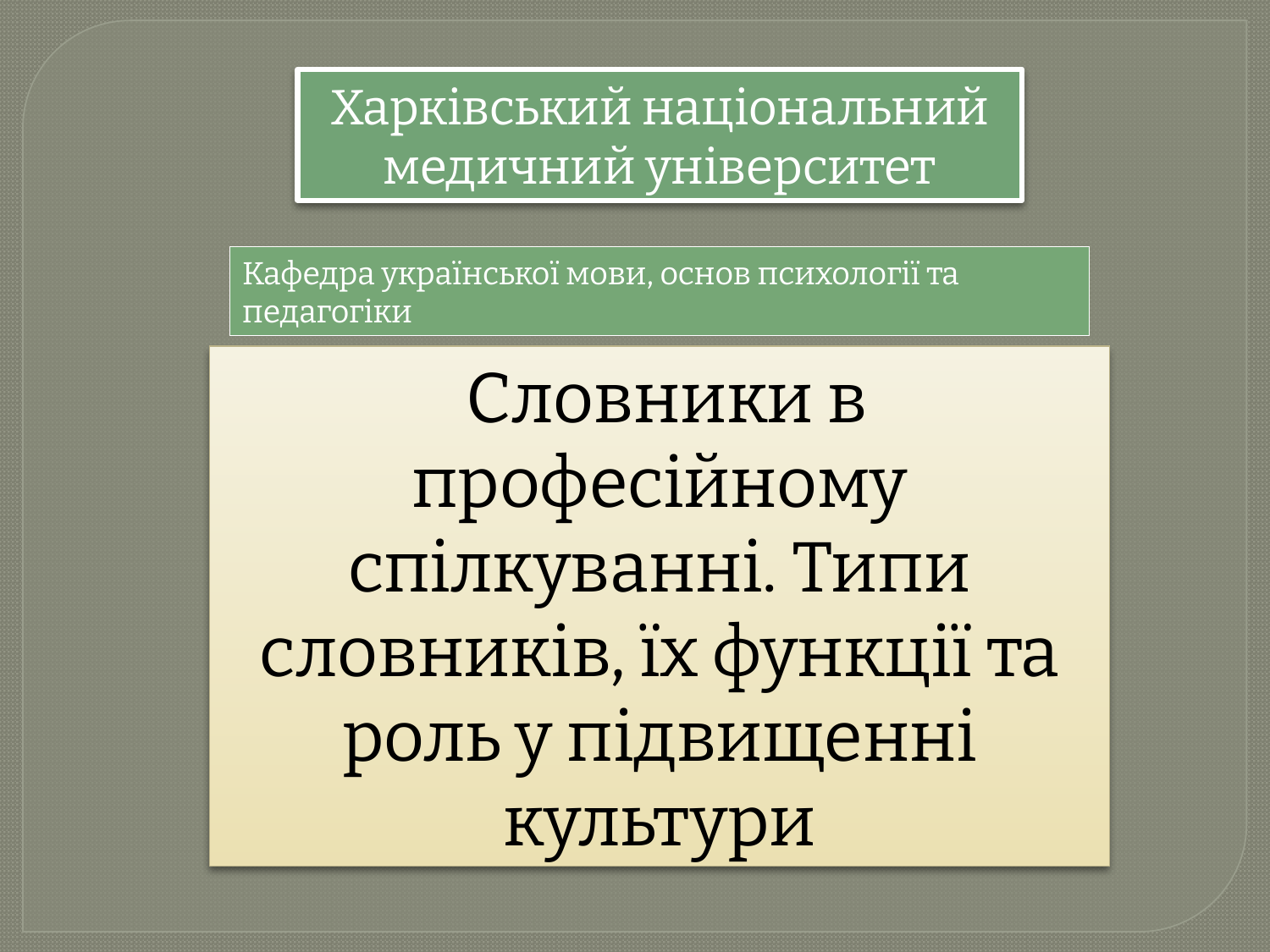

Харківський національний медичний університет
Кафедра української мови, основ психології та педагогіки
 Словники в професійному спілкуванні. Типи словників, їх функції та роль у підвищенні культури